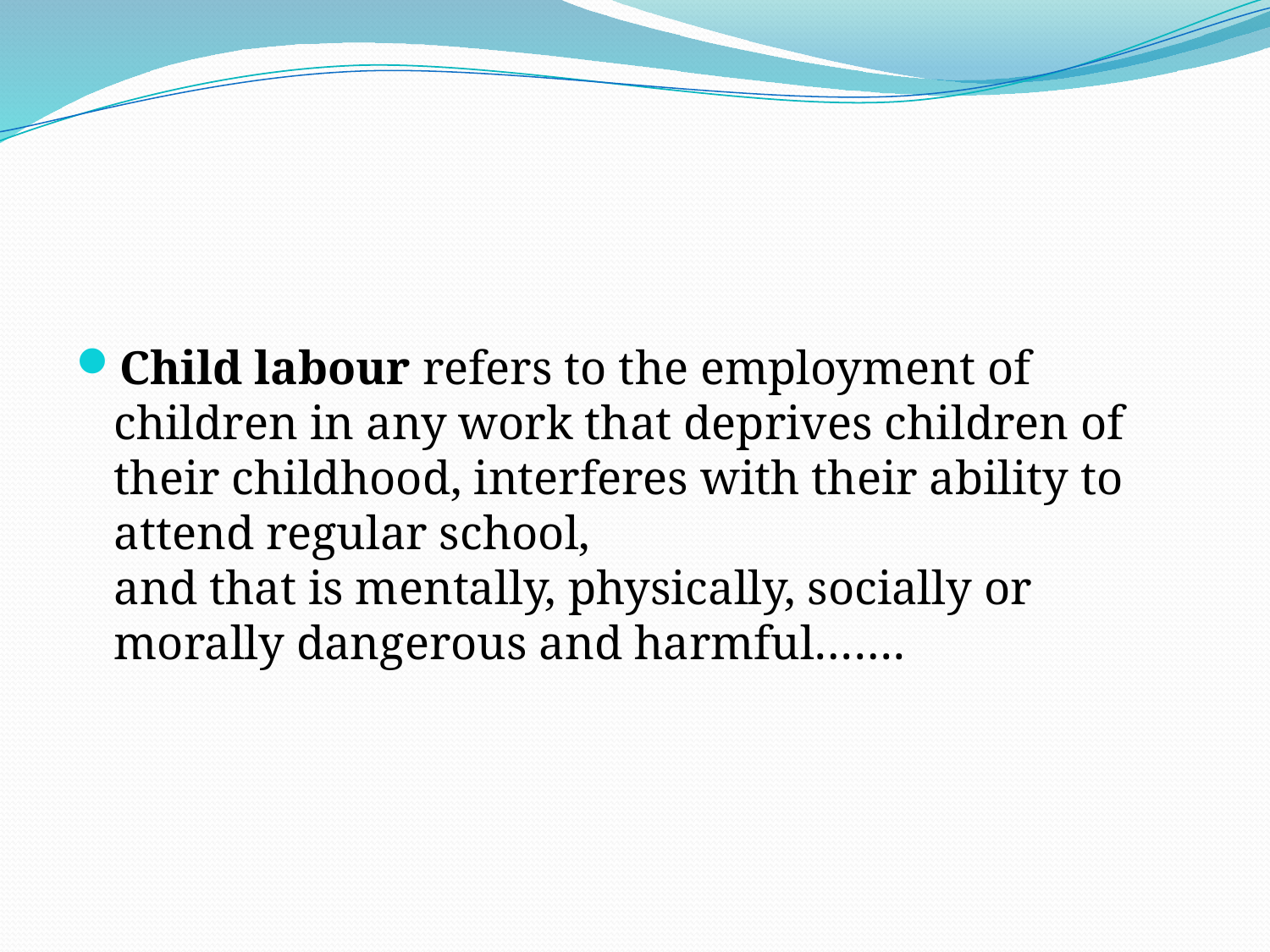

Child labour refers to the employment of children in any work that deprives children of their childhood, interferes with their ability to attend regular school, 
and that is mentally, physically, socially or morally dangerous and harmful…….